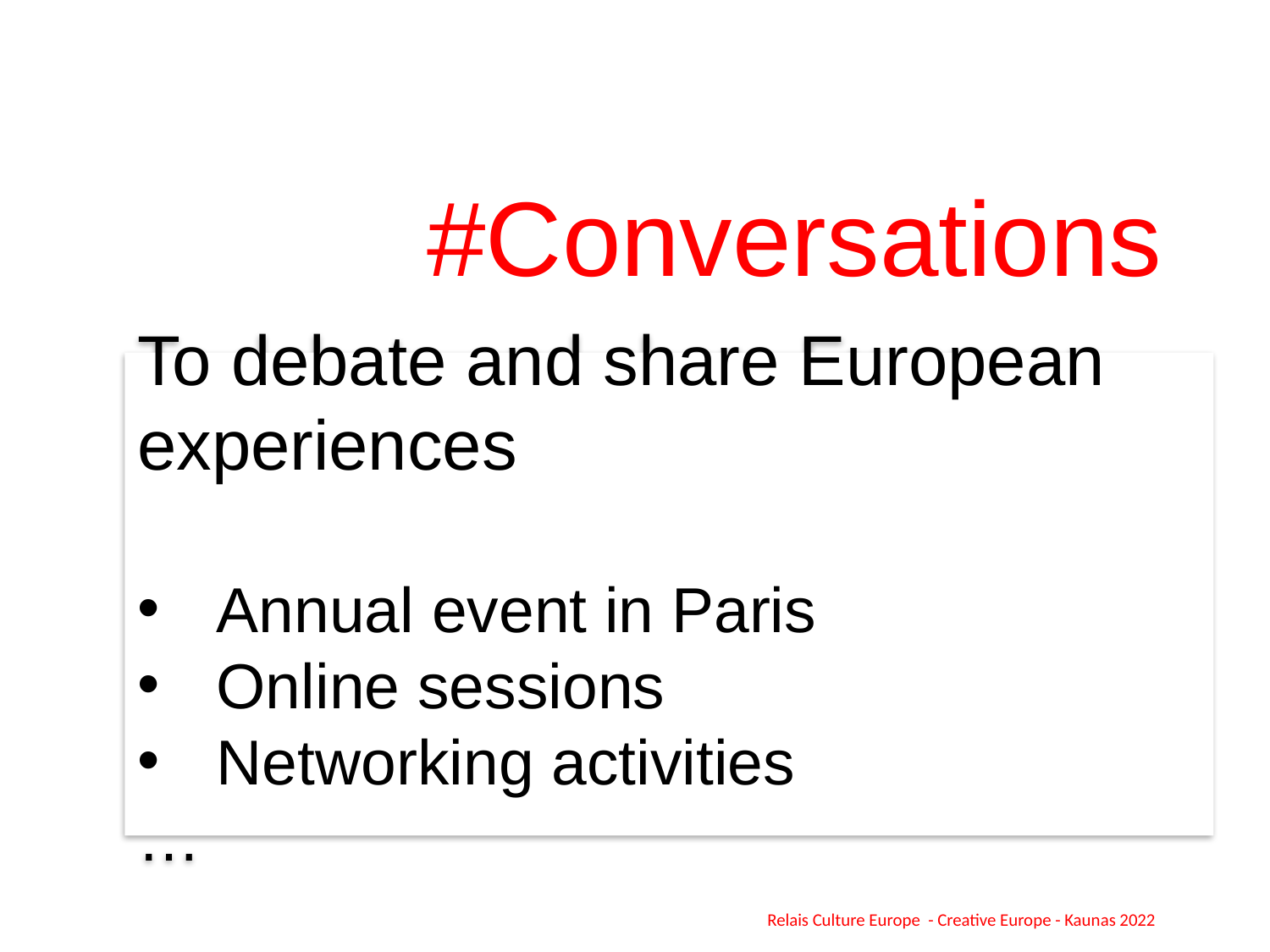

#Conversations
To debate and share European experiences

Annual event in Paris
Online sessions
Networking activities
…